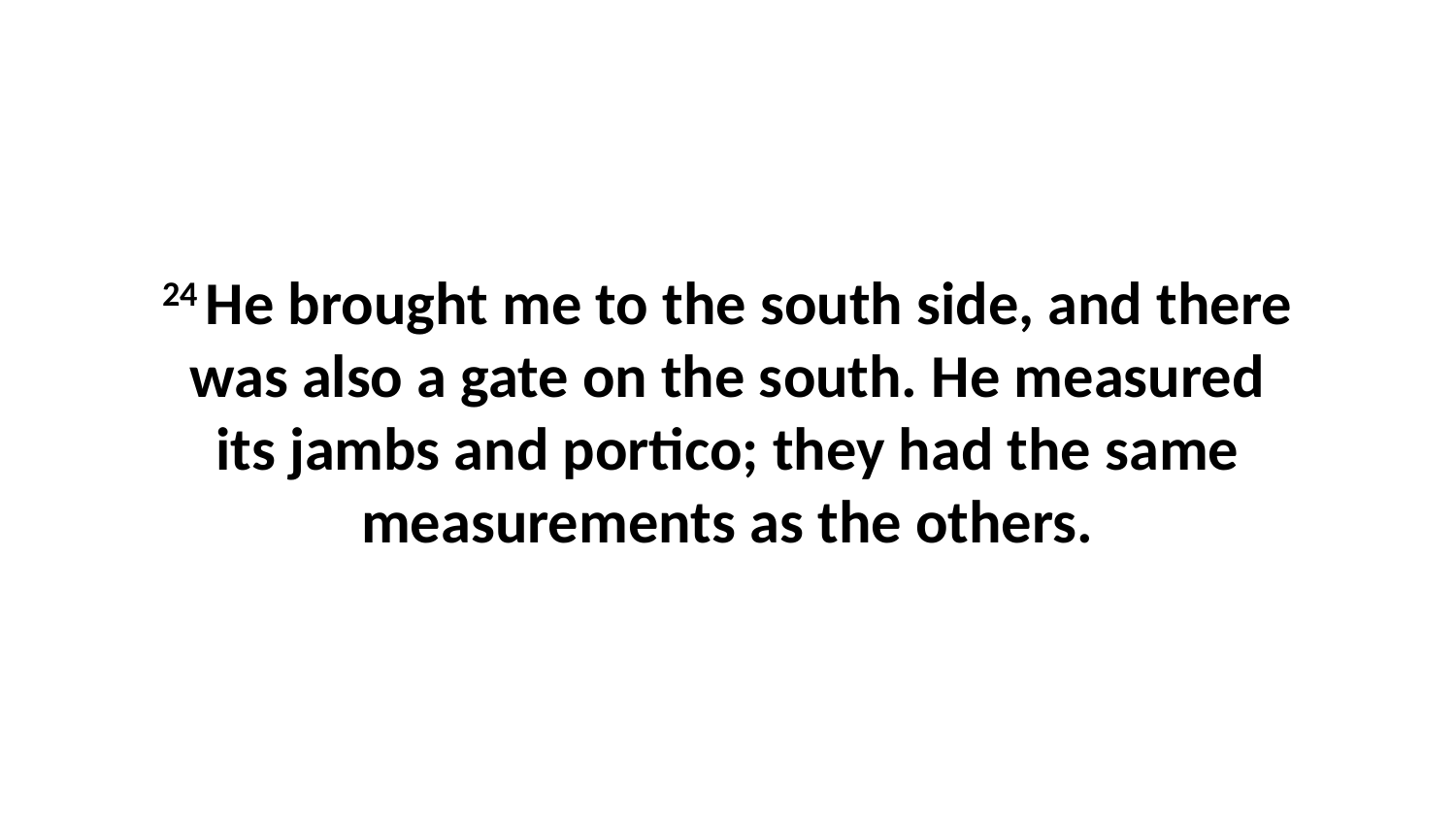

24 He brought me to the south side, and there was also a gate on the south. He measured its jambs and portico; they had the same measurements as the others.